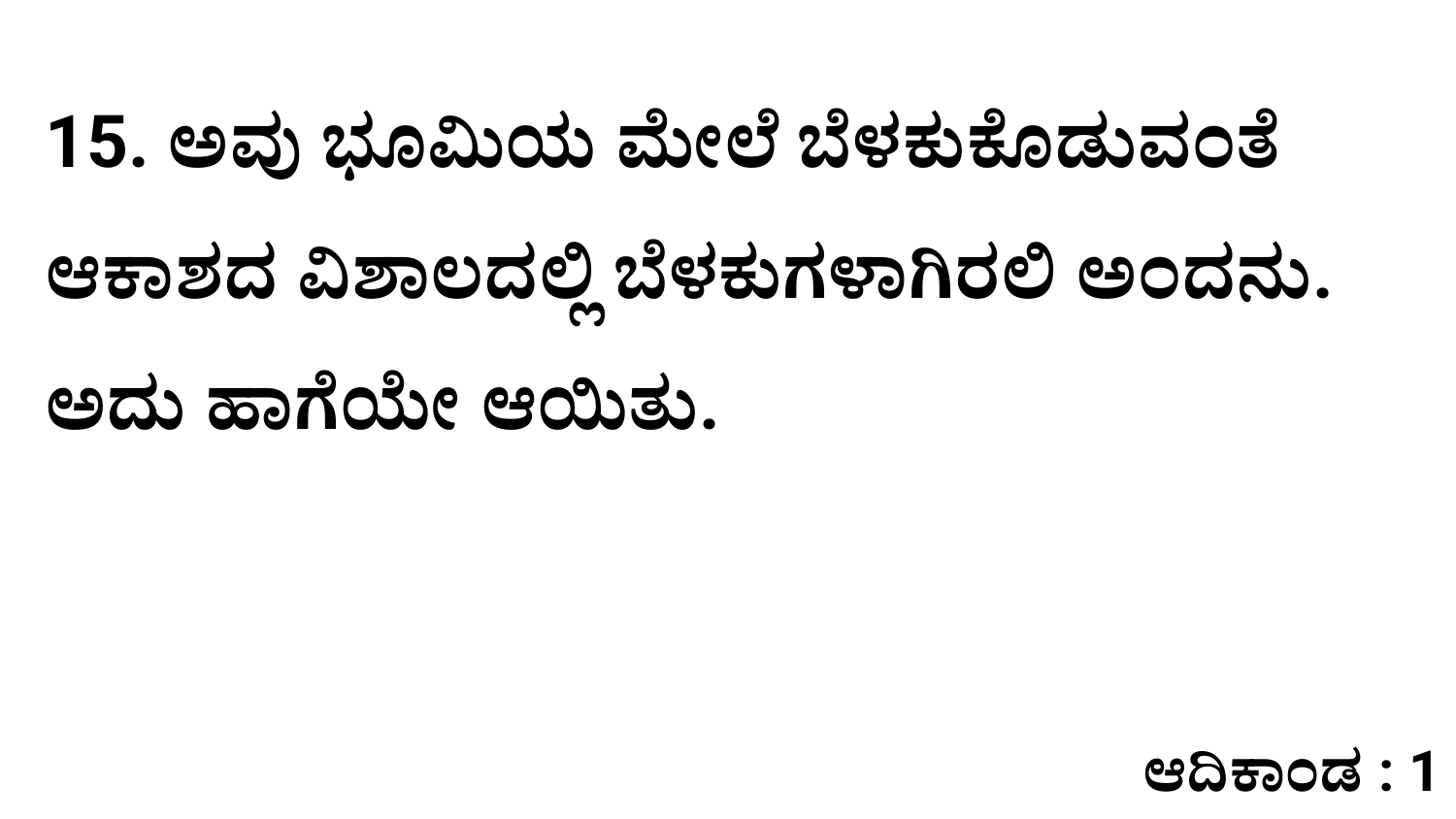

15. ಅವು ಭೂಮಿಯ ಮೇಲೆ ಬೆಳಕುಕೊಡುವಂತೆ ಆಕಾಶದ ವಿಶಾಲದಲ್ಲಿ ಬೆಳಕುಗಳಾಗಿರಲಿ ಅಂದನು. ಅದು ಹಾಗೆಯೇ ಆಯಿತು.
ಆದಿಕಾಂಡ : 1